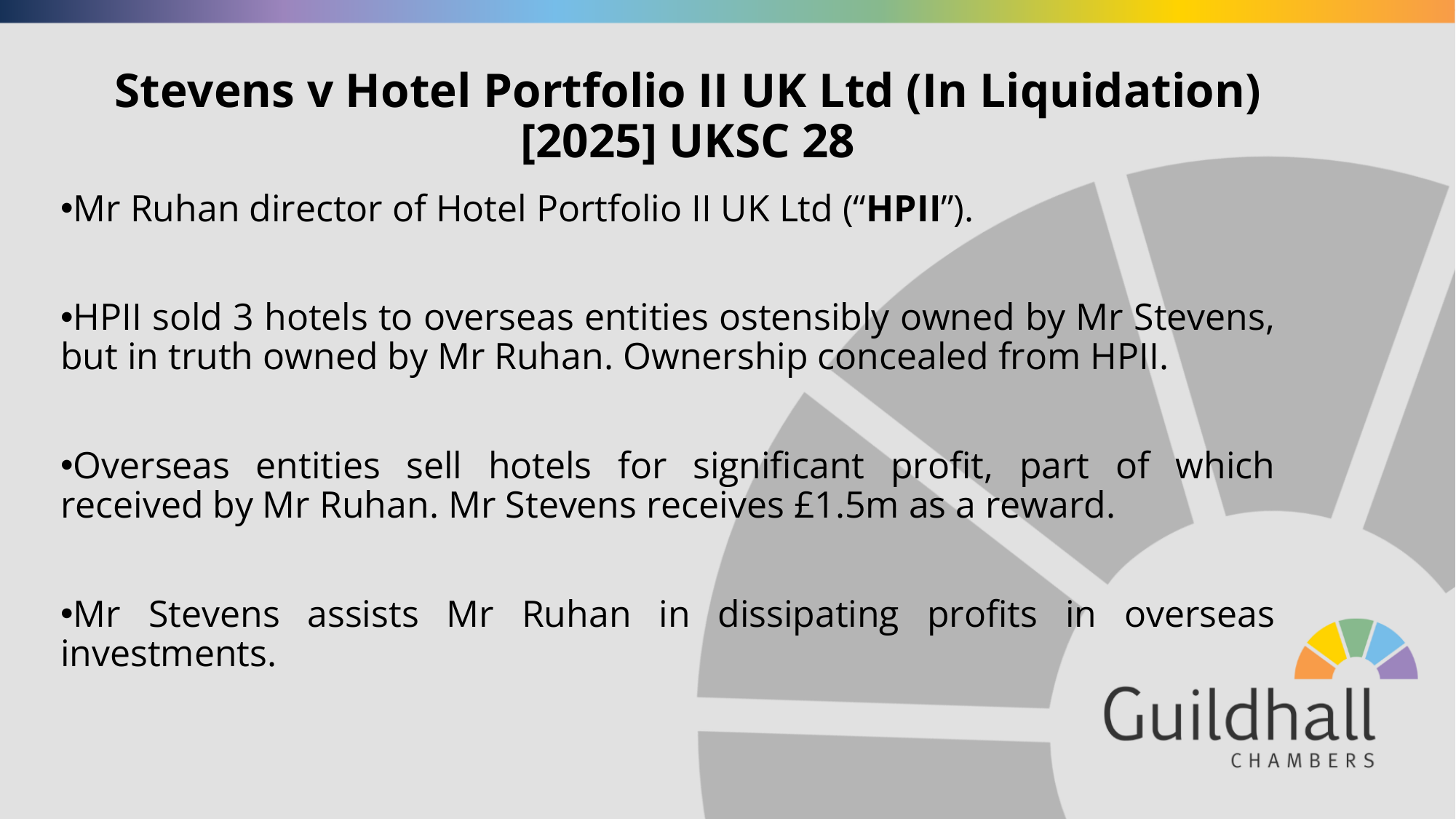

# Stevens v Hotel Portfolio II UK Ltd (In Liquidation) [2025] UKSC 28
Mr Ruhan director of Hotel Portfolio II UK Ltd (“HPII”).

HPII sold 3 hotels to overseas entities ostensibly owned by Mr Stevens, but in truth owned by Mr Ruhan. Ownership concealed from HPII.

Overseas entities sell hotels for significant profit, part of which received by Mr Ruhan. Mr Stevens receives £1.5m as a reward.

Mr Stevens assists Mr Ruhan in dissipating profits in overseas investments.